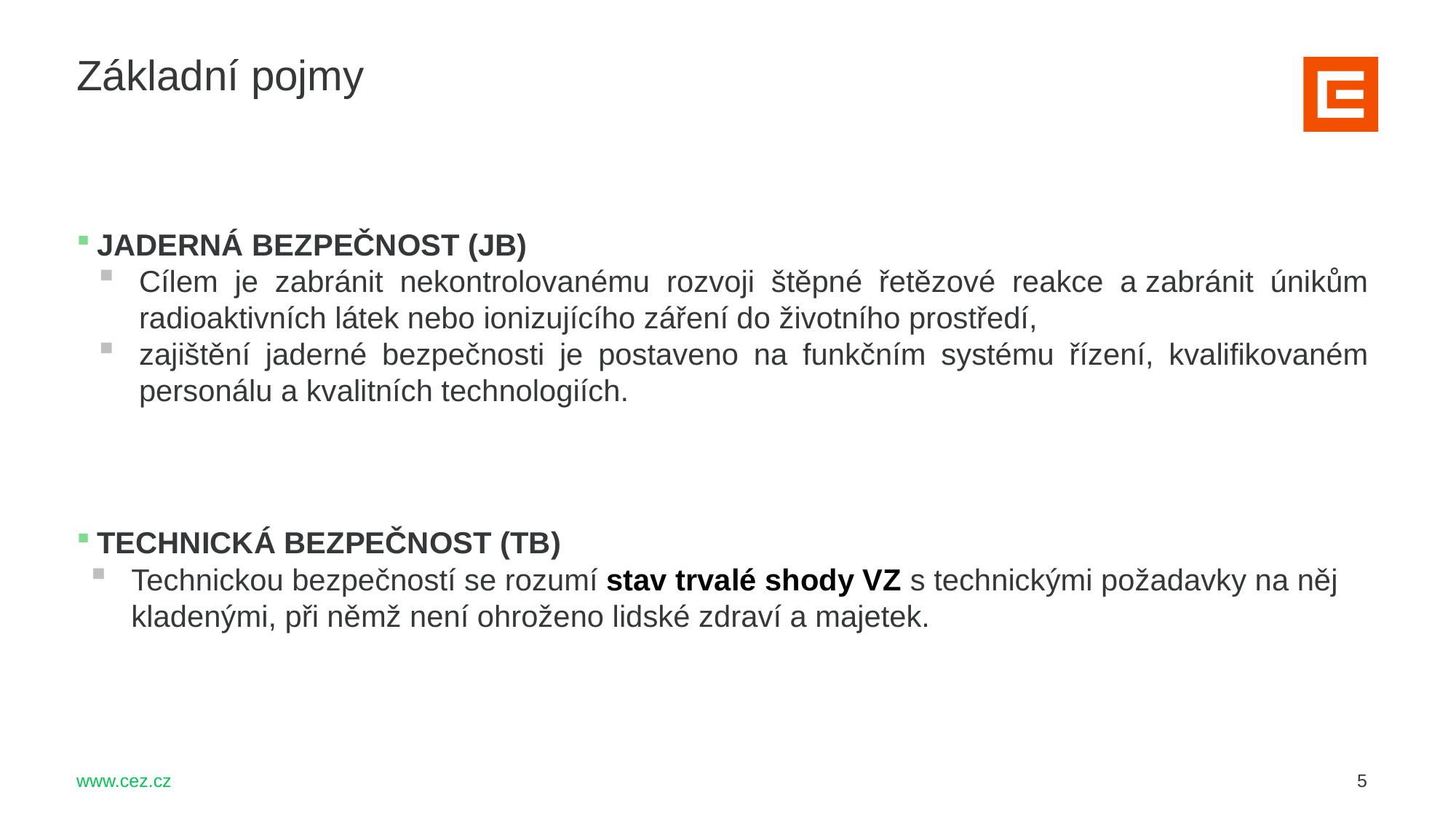

Základní pojmy
JADERNÁ BEZPEČNOST (JB)
Cílem je zabránit nekontrolovanému rozvoji štěpné řetězové reakce a zabránit únikům radioaktivních látek nebo ionizujícího záření do životního prostředí,
zajištění jaderné bezpečnosti je postaveno na funkčním systému řízení, kvalifikovaném personálu a kvalitních technologiích.

TECHNICKÁ BEZPEČNOST (TB)
Technickou bezpečností se rozumí stav trvalé shody VZ s technickými požadavky na něj kladenými, při němž není ohroženo lidské zdraví a majetek.

5